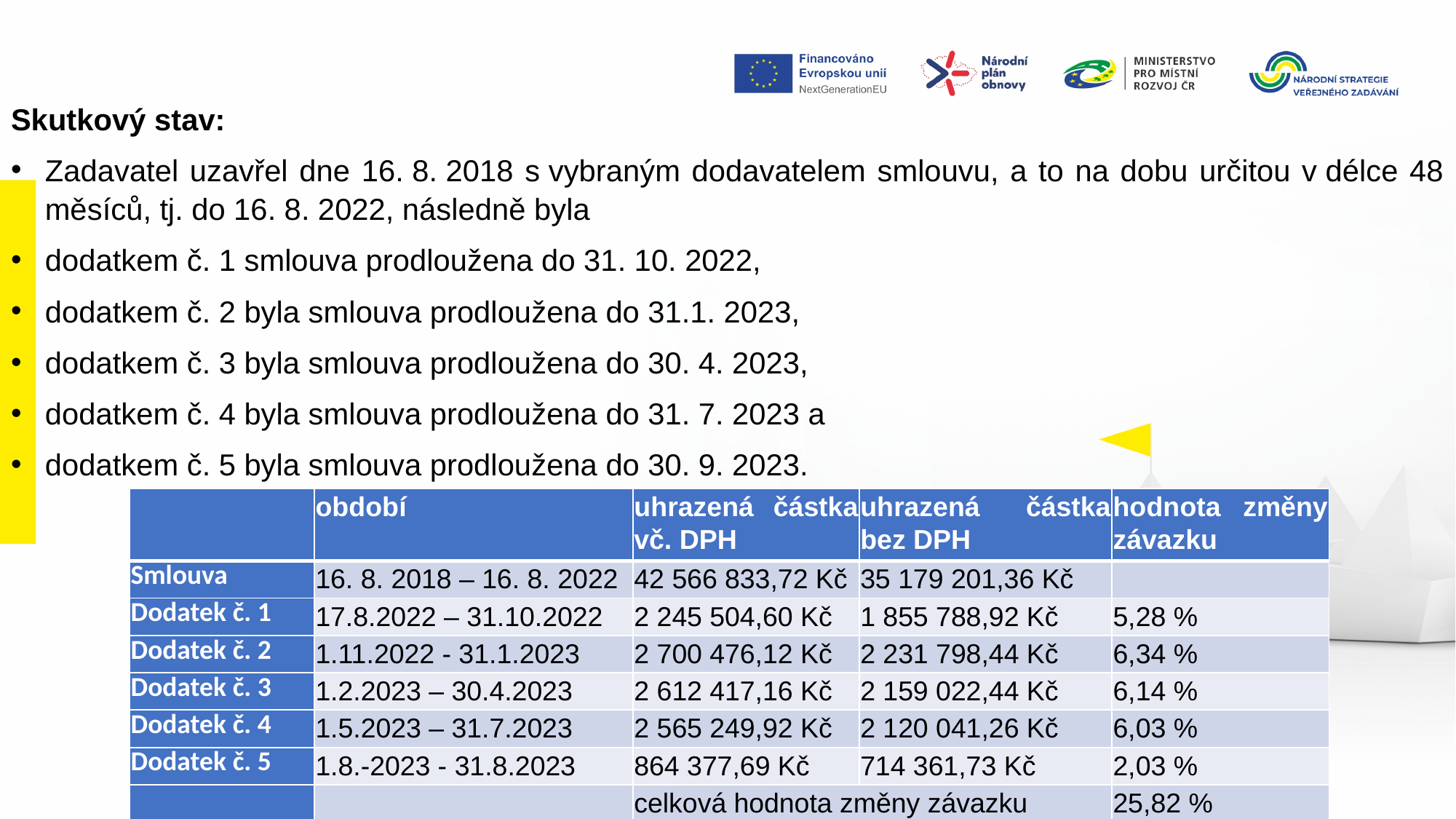

Skutkový stav:
Zadavatel uzavřel dne 16. 8. 2018 s vybraným dodavatelem smlouvu, a to na dobu určitou v délce 48 měsíců, tj. do 16. 8. 2022, následně byla
dodatkem č. 1 smlouva prodloužena do 31. 10. 2022,
dodatkem č. 2 byla smlouva prodloužena do 31.1. 2023,
dodatkem č. 3 byla smlouva prodloužena do 30. 4. 2023,
dodatkem č. 4 byla smlouva prodloužena do 31. 7. 2023 a
dodatkem č. 5 byla smlouva prodloužena do 30. 9. 2023.
|  | období | uhrazená částka vč. DPH | uhrazená částka bez DPH | hodnota změny závazku |
| --- | --- | --- | --- | --- |
| Smlouva | 16. 8. 2018 – 16. 8. 2022 | 42 566 833,72 Kč | 35 179 201,36 Kč |  |
| Dodatek č. 1 | 17.8.2022 – 31.10.2022 | 2 245 504,60 Kč | 1 855 788,92 Kč | 5,28 % |
| Dodatek č. 2 | 1.11.2022 - 31.1.2023 | 2 700 476,12 Kč | 2 231 798,44 Kč | 6,34 % |
| Dodatek č. 3 | 1.2.2023 – 30.4.2023 | 2 612 417,16 Kč | 2 159 022,44 Kč | 6,14 % |
| Dodatek č. 4 | 1.5.2023 – 31.7.2023 | 2 565 249,92 Kč | 2 120 041,26 Kč | 6,03 % |
| Dodatek č. 5 | 1.8.-2023 - 31.8.2023 | 864 377,69 Kč | 714 361,73 Kč | 2,03 % |
|  |  | celková hodnota změny závazku |  | 25,82 % |